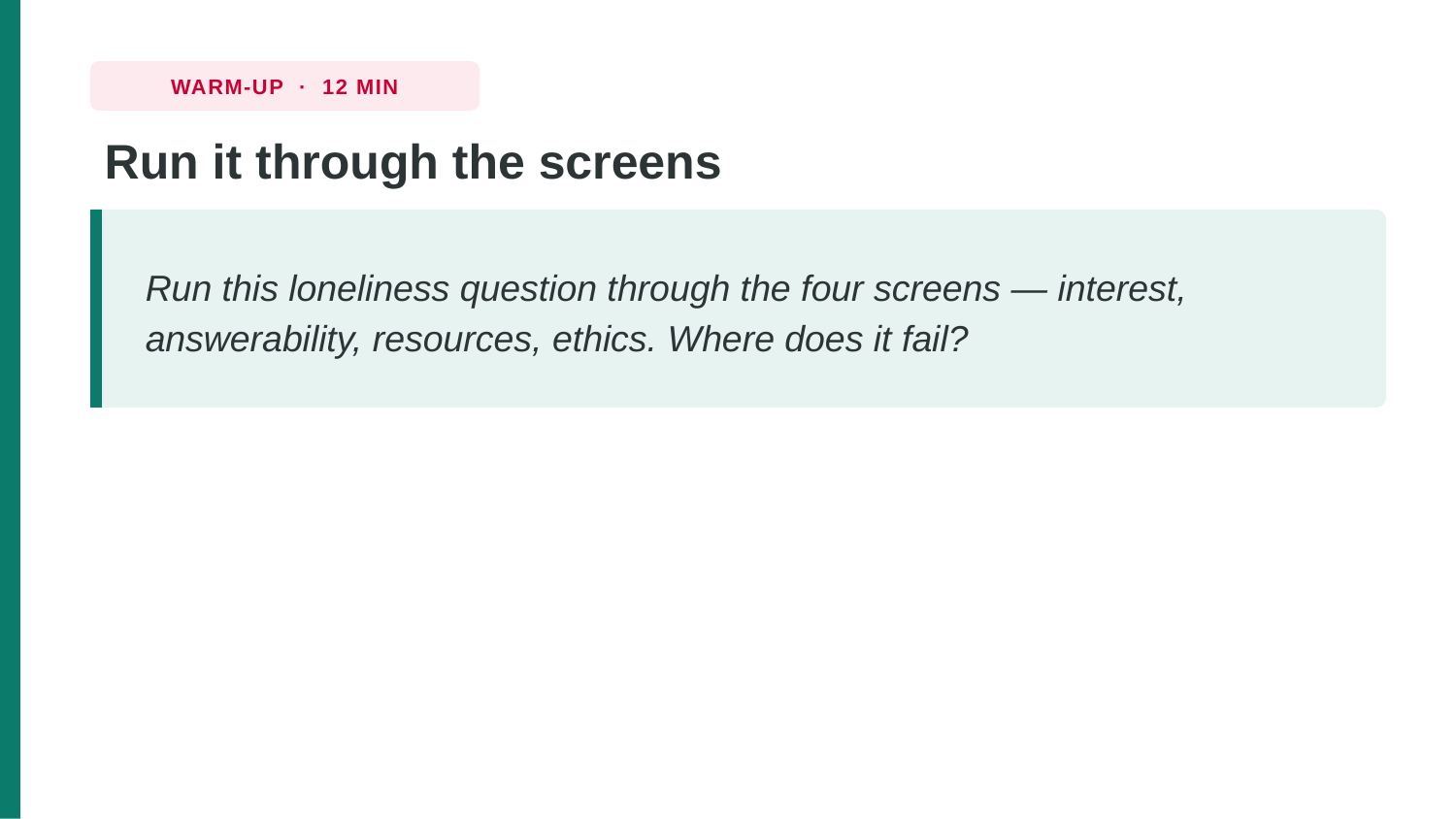

WARM-UP  ·  12 MIN
Run it through the screens

Run this loneliness question through the four screens — interest, answerability, resources, ethics. Where does it fail?